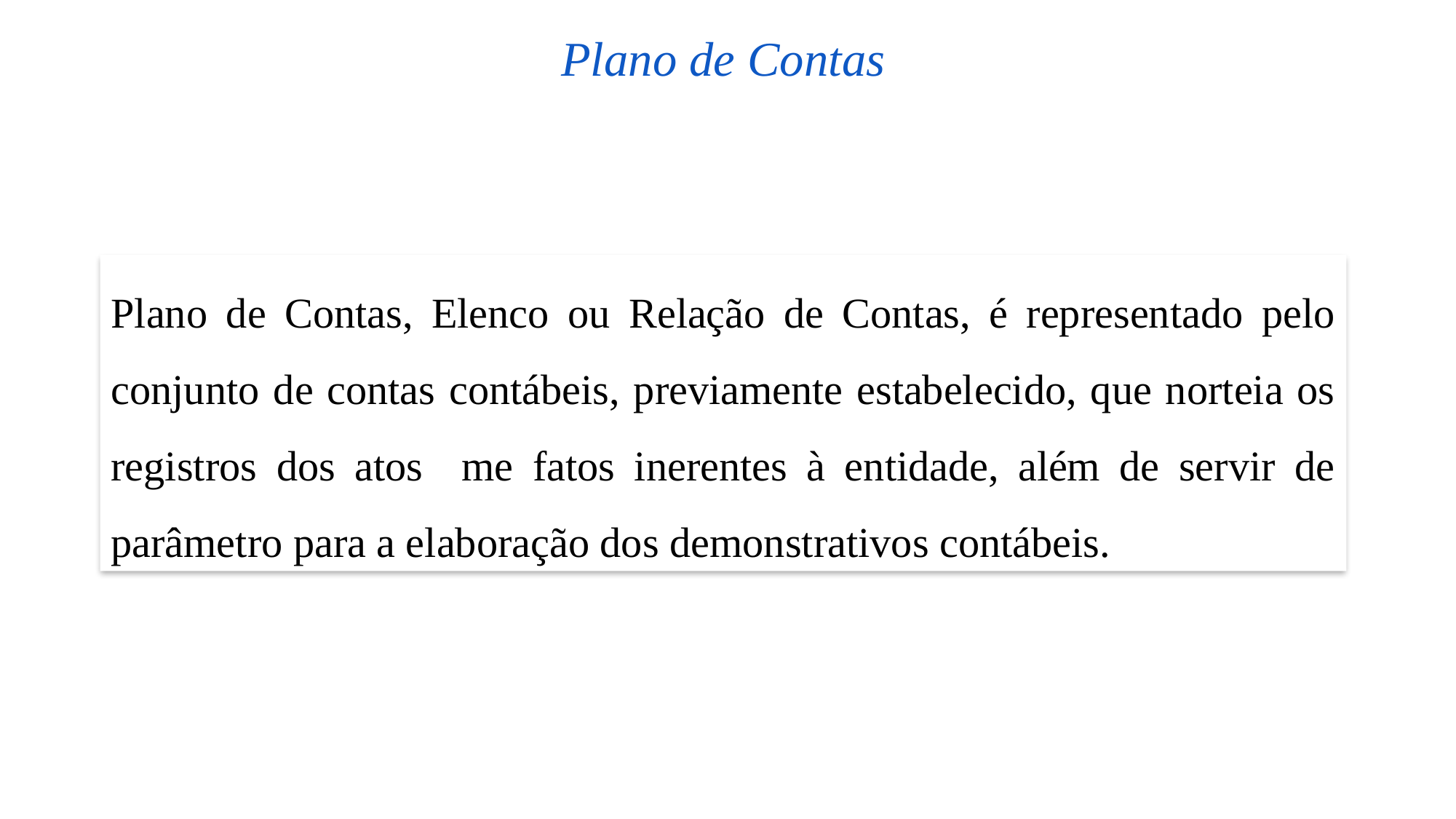

Plano de Contas
Plano de Contas, Elenco ou Relação de Contas, é representado pelo conjunto de contas contábeis, previamente estabelecido, que norteia os registros dos atos  me fatos inerentes à entidade, além de servir de parâmetro para a elaboração dos demonstrativos contábeis.